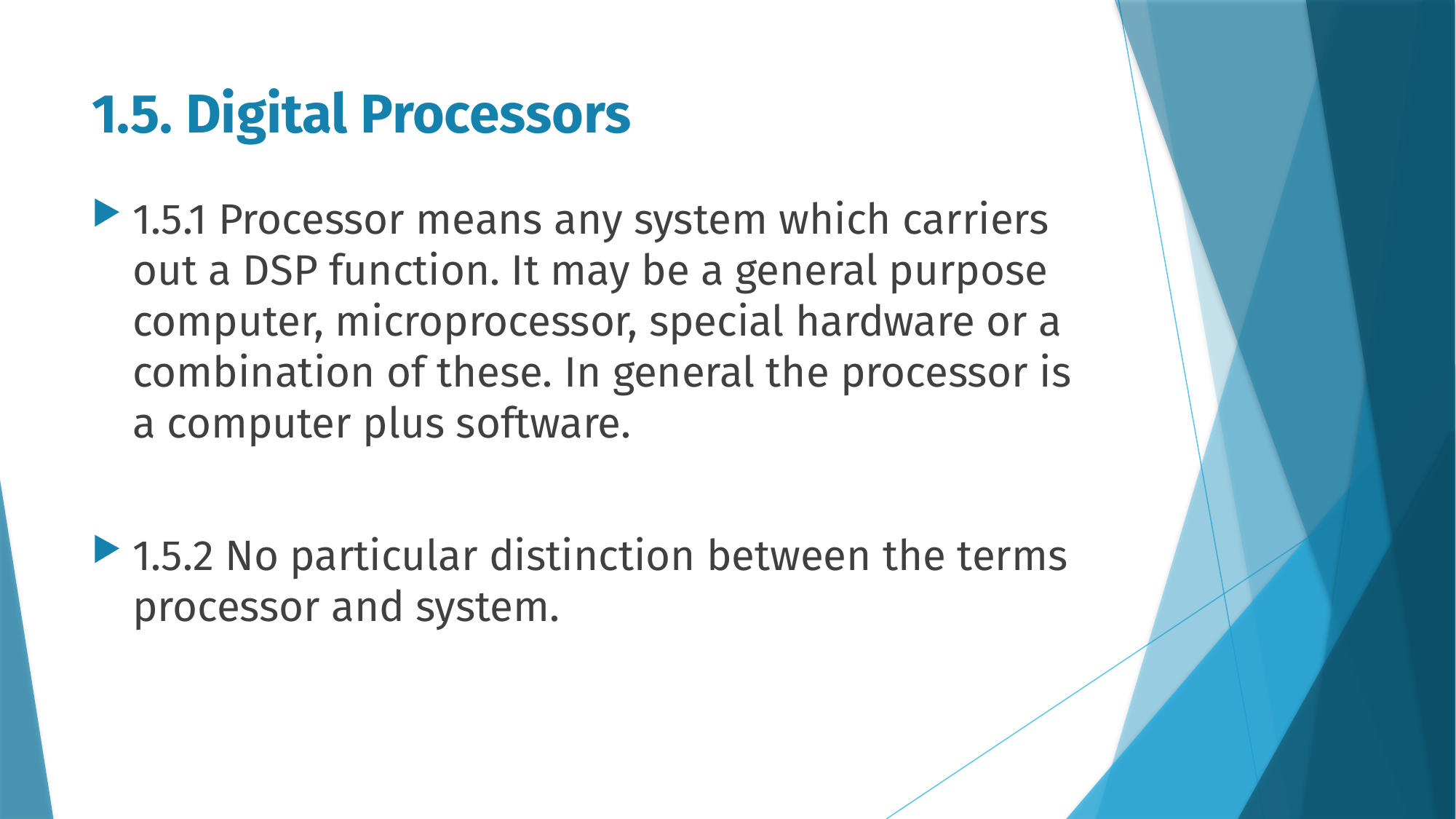

# 1.5. Digital Processors
1.5.1 Processor means any system which carriers out a DSP function. It may be a general purpose computer, microprocessor, special hardware or a combination of these. In general the processor is a computer plus software.

1.5.2 No particular distinction between the terms processor and system.